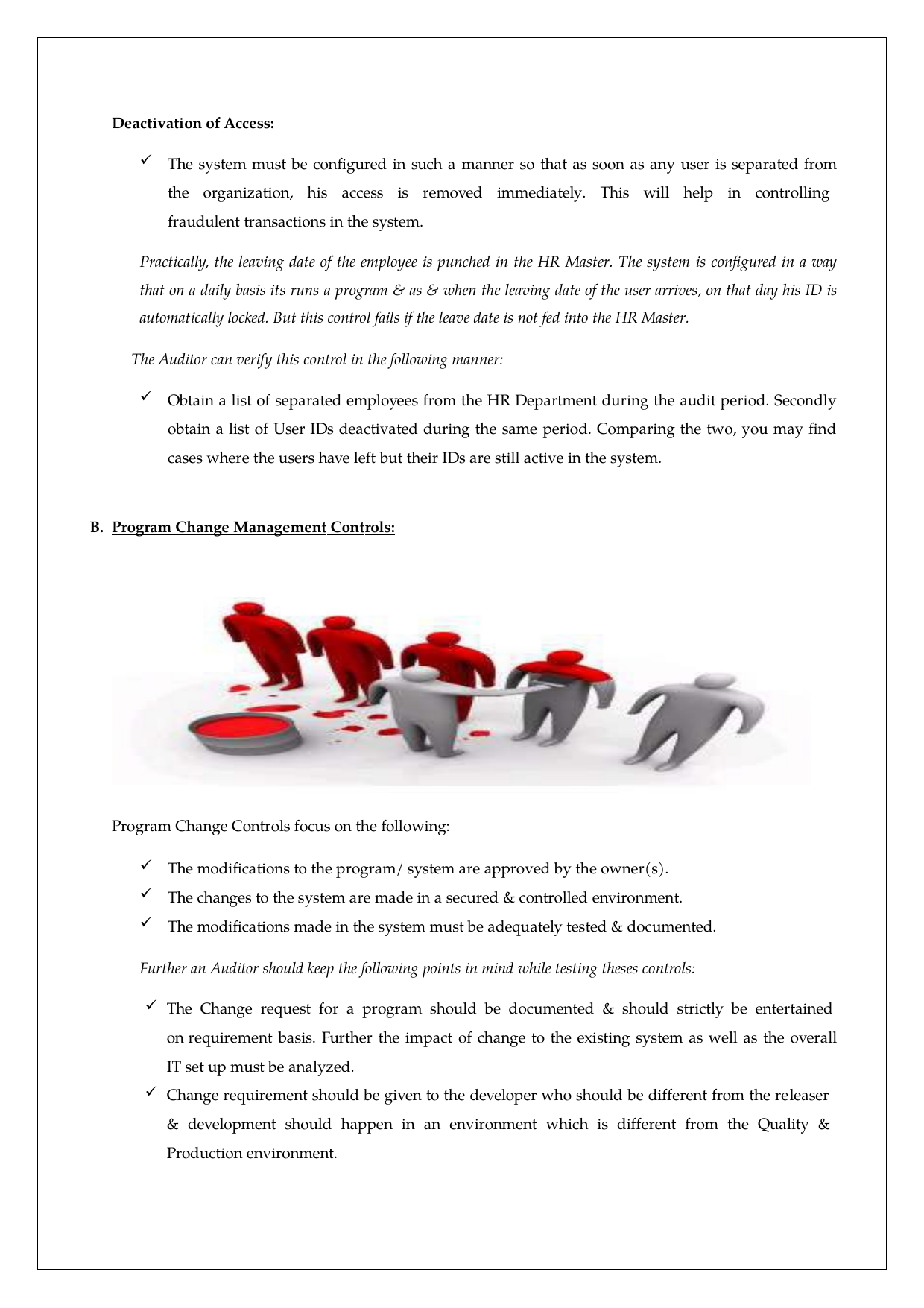

Deactivation of Access:
The system must be configured in such a manner so that as soon as any user is separated from the  organization,  his  access  is  removed  immediately.  This  will  help  in  controlling  fraudulent transactions in the system.
Practically, the leaving date of the employee is punched in the HR Master. The system is configured in a way that on a daily basis its runs a program & as & when the leaving date of the user arrives, on that day his ID is automatically locked. But this control fails if the leave date is not fed into the HR Master.

The Auditor can verify this control in the following manner:
Obtain a list of separated employees from the HR Department during the audit period. Secondly obtain a list of User IDs deactivated during the same period. Comparing the two, you may find cases where the users have left but their IDs are still active in the system.
B.  Program Change Management Controls:

Program Change Controls focus on the following:

The modifications to the program/ system are approved by the owner(s).
The changes to the system are made in a secured & controlled environment.
The modifications made in the system must be adequately tested & documented.

Further an Auditor should keep the following points in mind while testing theses controls:
The  Change  request  for  a  program  should  be  documented  &  should  strictly  be  entertained  on requirement basis. Further the impact of change to the existing system as well as the overall IT set up must be analyzed.
Change requirement should be given to the developer who should be different from the releaser
&  development  should  happen  in  an  environment  which  is  different  from  the  Quality  & Production environment.